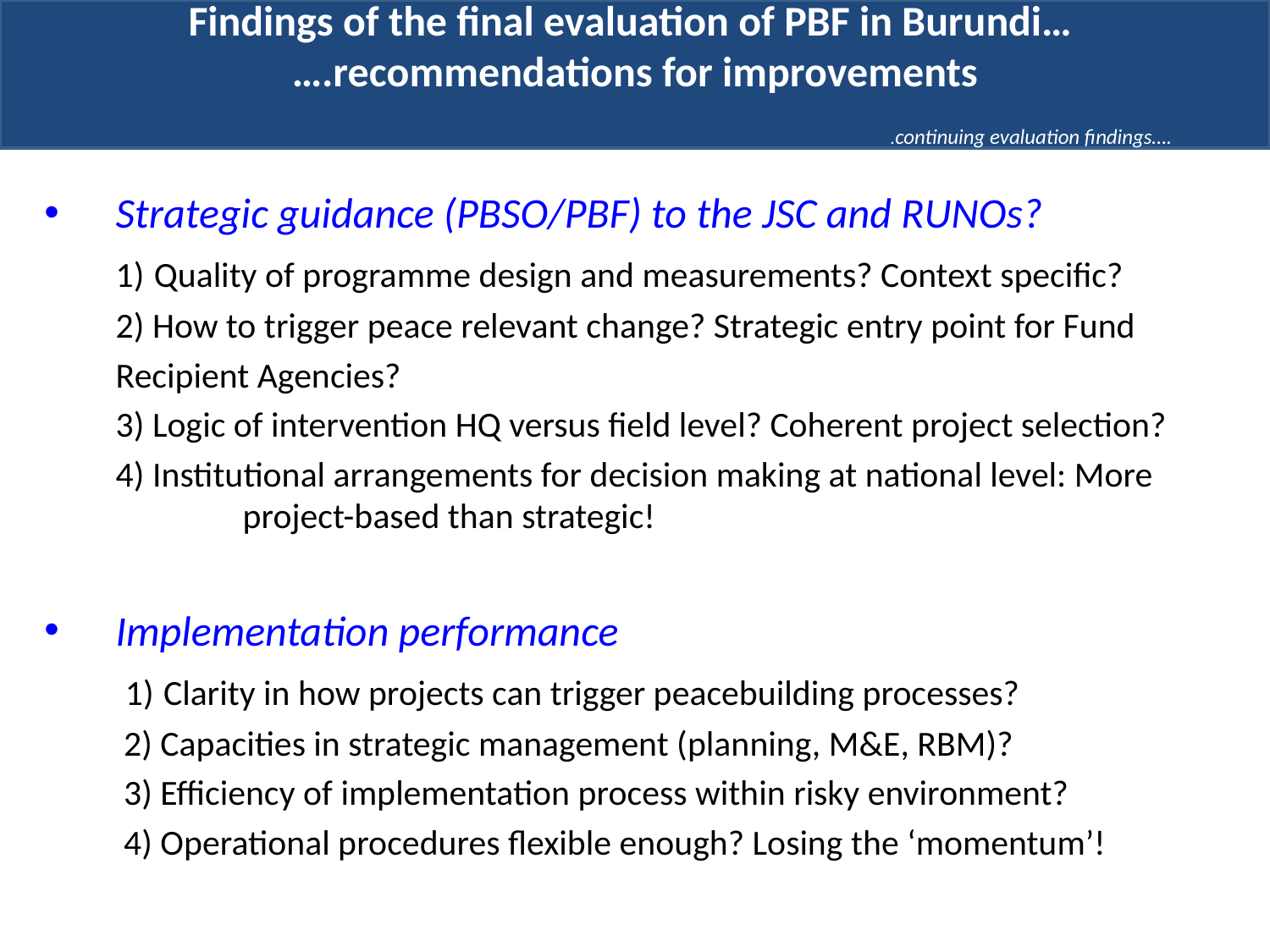

Findings of the final evaluation of PBF in Burundi…
….recommendations for improvements
                                                                                                                                                                                                        .continuing evaluation findings….
Strategic guidance (PBSO/PBF) to the JSC and RUNOs?
	1) Quality of programme design and measurements? Context specific?
	2) How to trigger peace relevant change? Strategic entry point for Fund
	Recipient Agencies?
	3) Logic of intervention HQ versus field level? Coherent project selection?
	4) Institutional arrangements for decision making at national level: More 	project-based than strategic!

Implementation performance
	 1) Clarity in how projects can trigger peacebuilding processes?
	 2) Capacities in strategic management (planning, M&E, RBM)?
	 3) Efficiency of implementation process within risky environment?
	 4) Operational procedures flexible enough? Losing the ‘momentum’!